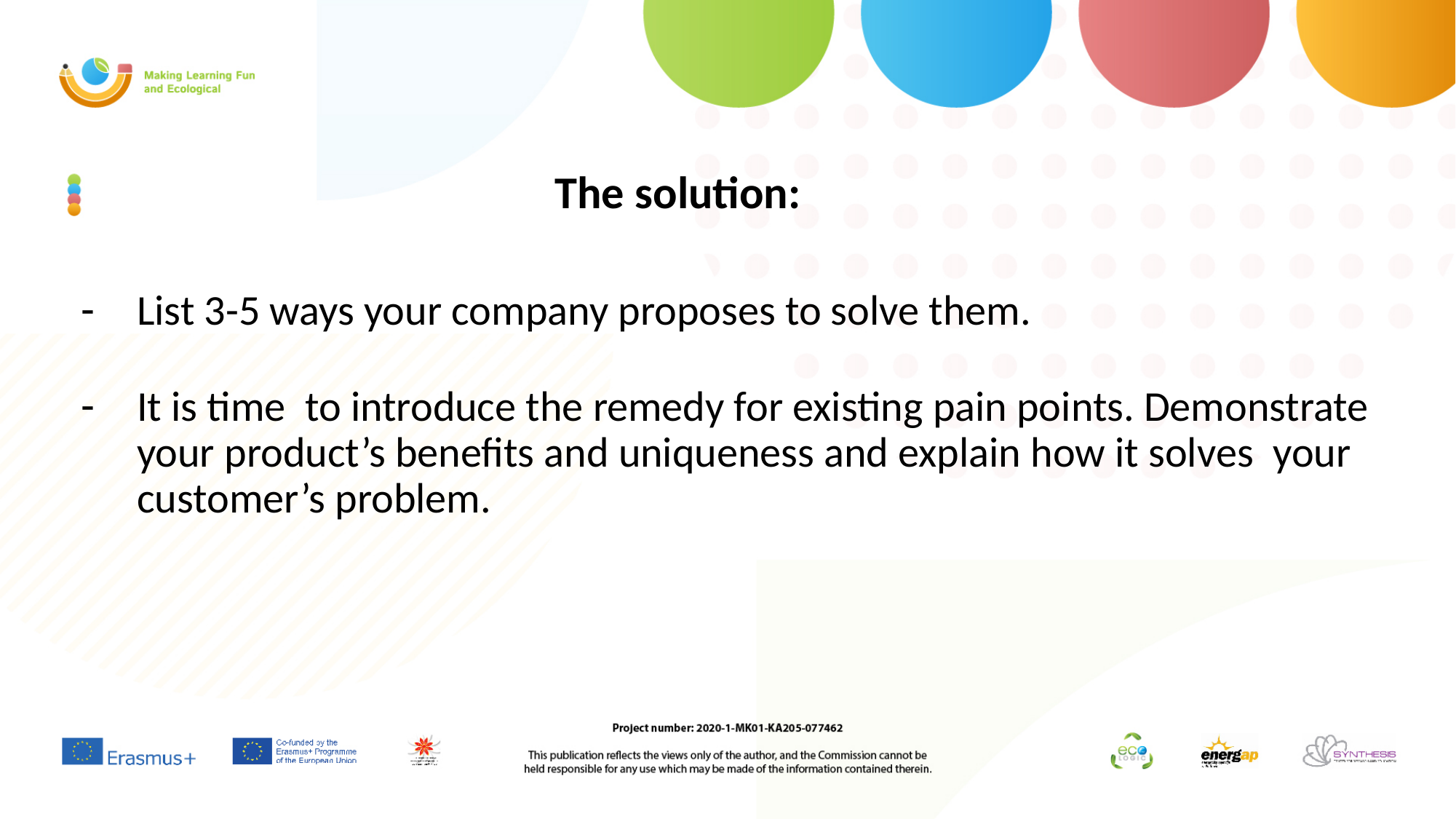

# The solution:
List 3-5 ways your company proposes to solve them.
It is time  to introduce the remedy for existing pain points. Demonstrate  your product’s benefits and uniqueness and explain how it solves  your customer’s problem.